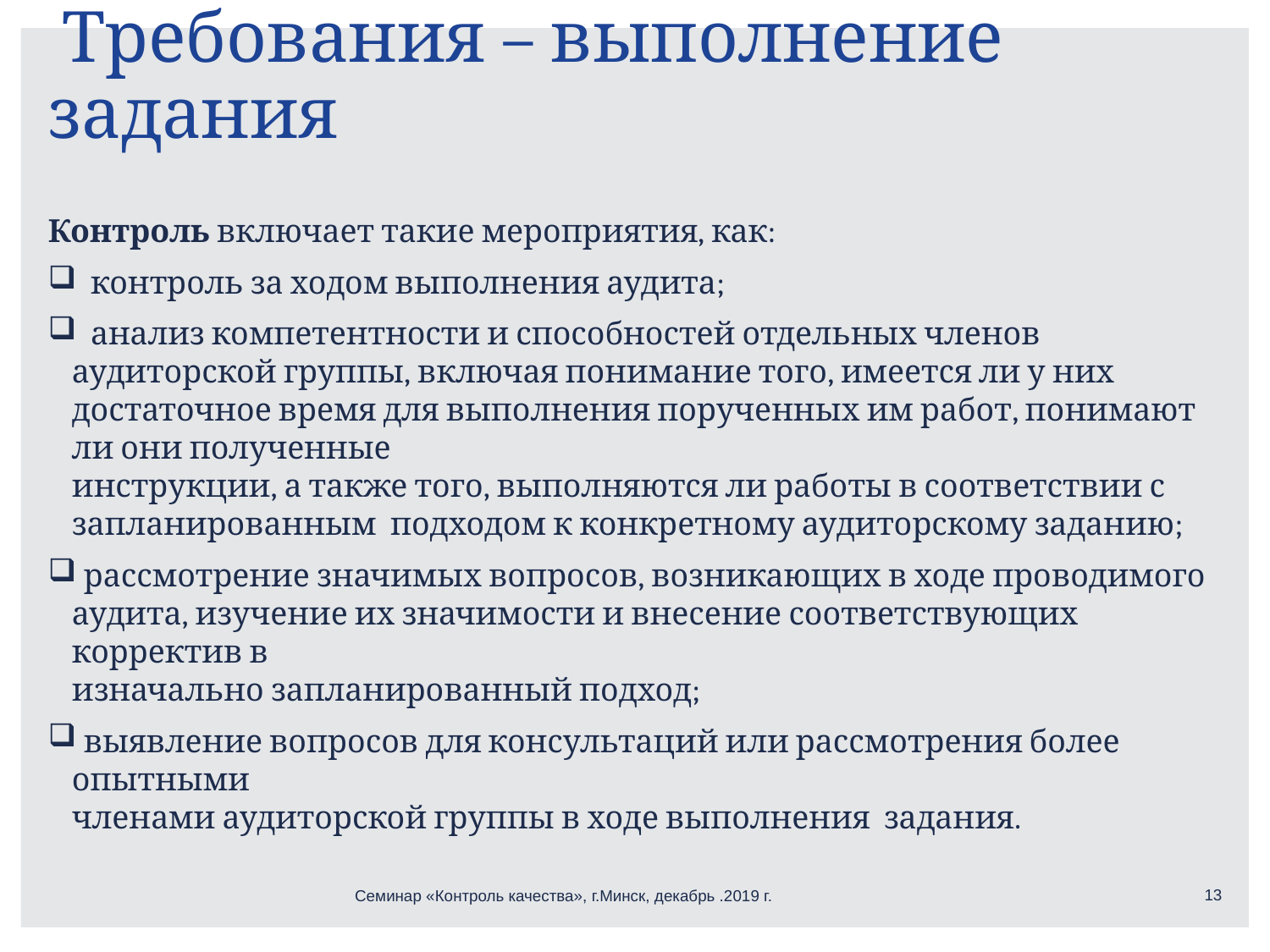

# Требования – выполнение задания

Контроль включает такие мероприятия, как:
  контроль за ходом выполнения аудита;
  анализ компетентности и способностей отдельных членов аудиторской группы, включая понимание того, имеется ли у них достаточное время для выполнения порученных им работ, понимают ли они полученные
инструкции, а также того, выполняются ли работы в соответствии с запланированным  подходом к конкретному аудиторскому заданию;
 рассмотрение значимых вопросов, возникающих в ходе проводимого
аудита, изучение их значимости и внесение соответствующих корректив в
изначально запланированный подход;
 выявление вопросов для консультаций или рассмотрения более опытными
членами аудиторской группы в ходе выполнения  задания.
13
Семинар «Контроль качества», г.Минск, декабрь .2019 г.